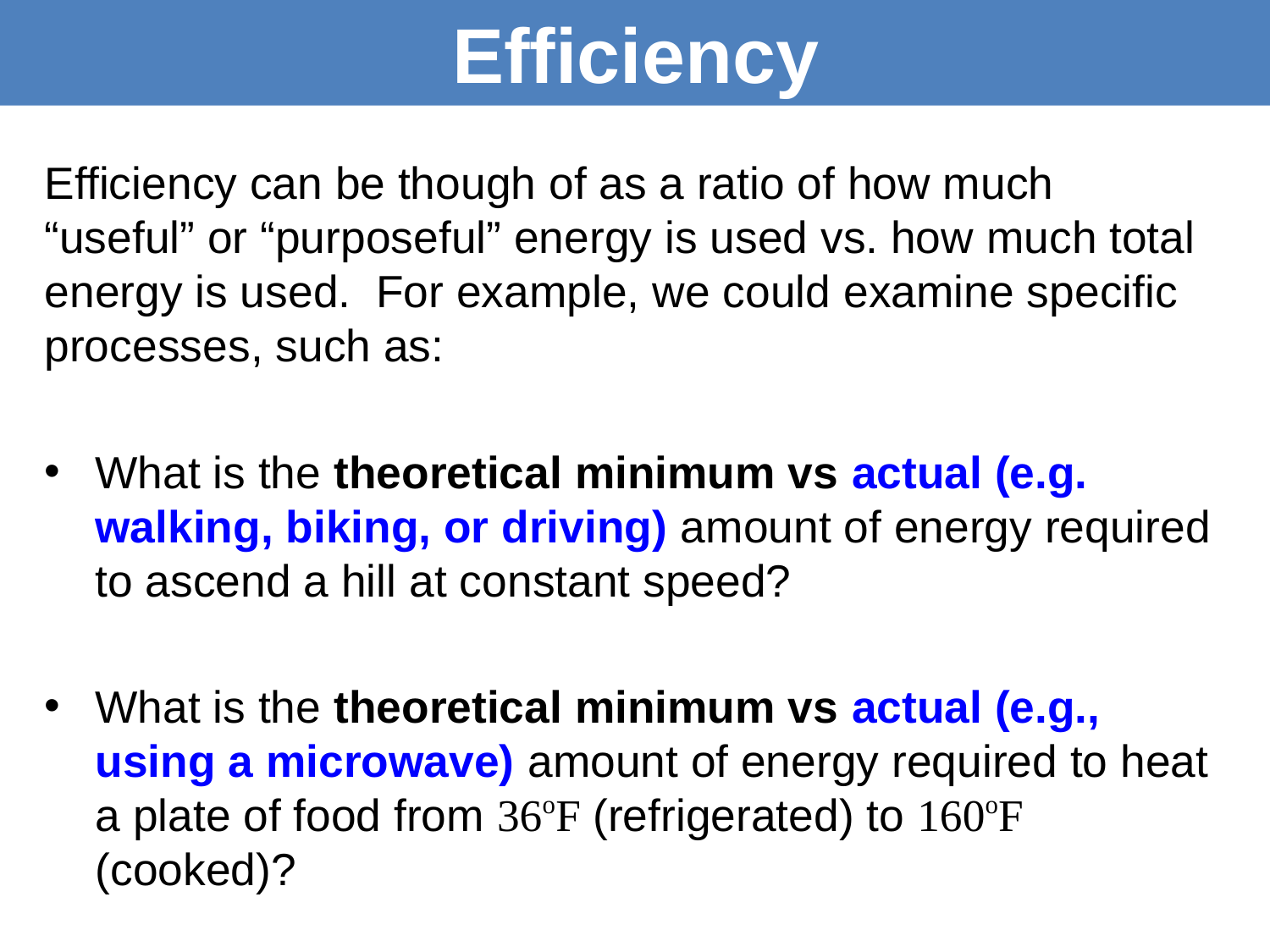

Efficiency
Efficiency can be though of as a ratio of how much “useful” or “purposeful” energy is used vs. how much total energy is used.  For example, we could examine specific processes, such as:

What is the theoretical minimum vs actual (e.g. walking, biking, or driving) amount of energy required to ascend a hill at constant speed?

What is the theoretical minimum vs actual (e.g., using a microwave) amount of energy required to heat a plate of food from 36oF (refrigerated) to 160oF (cooked)?